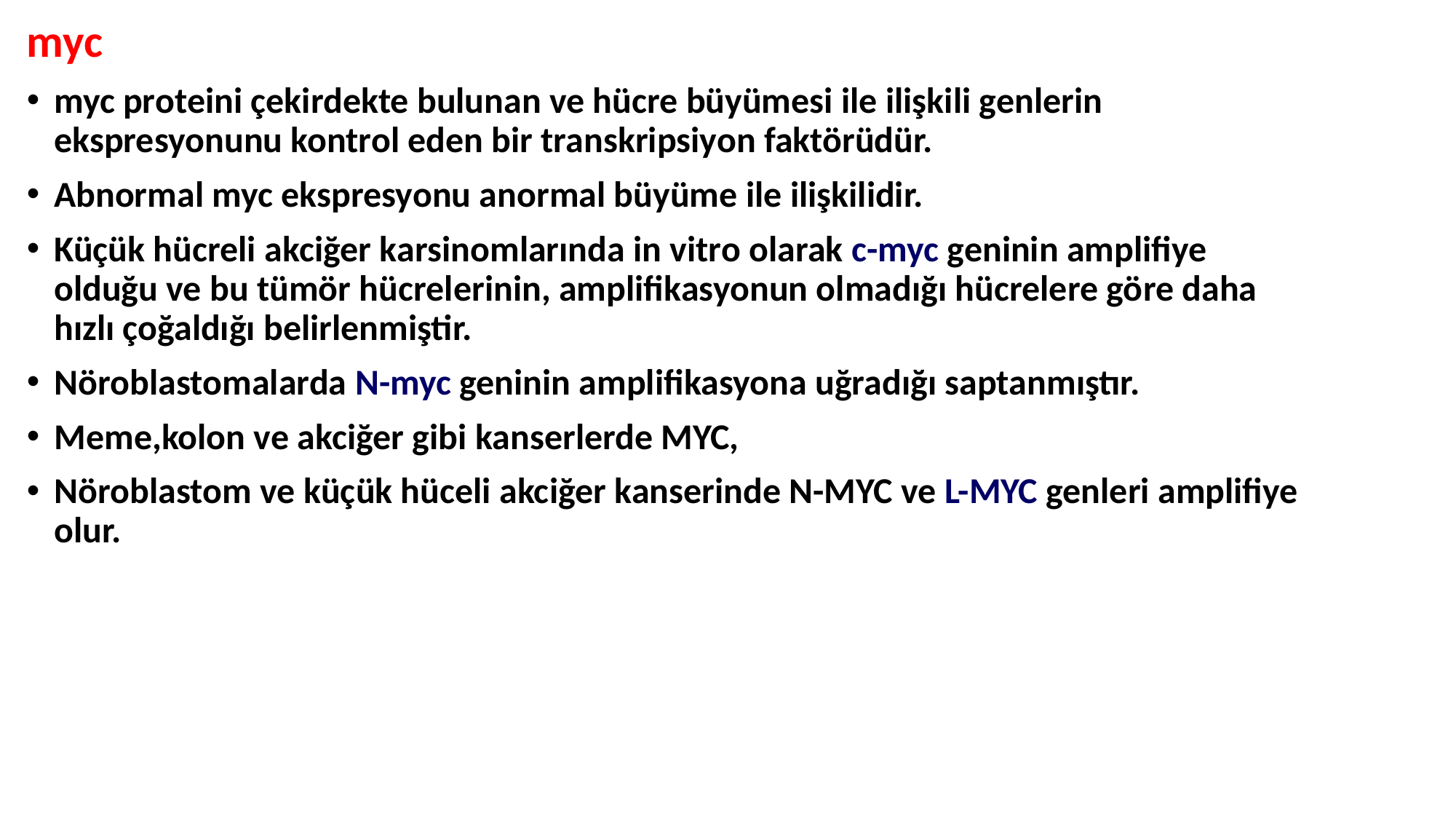

myc
myc proteini çekirdekte bulunan ve hücre büyümesi ile ilişkili genlerin ekspresyonunu kontrol eden bir transkripsiyon faktörüdür.
Abnormal myc ekspresyonu anormal büyüme ile ilişkilidir.
Küçük hücreli akciğer karsinomlarında in vitro olarak c-myc geninin amplifiye olduğu ve bu tümör hücrelerinin, amplifikasyonun olmadığı hücrelere göre daha hızlı çoğaldığı belirlenmiştir.
Nöroblastomalarda N-myc geninin amplifikasyona uğradığı saptanmıştır.
Meme,kolon ve akciğer gibi kanserlerde MYC,
Nöroblastom ve küçük hüceli akciğer kanserinde N-MYC ve L-MYC genleri amplifiye olur.